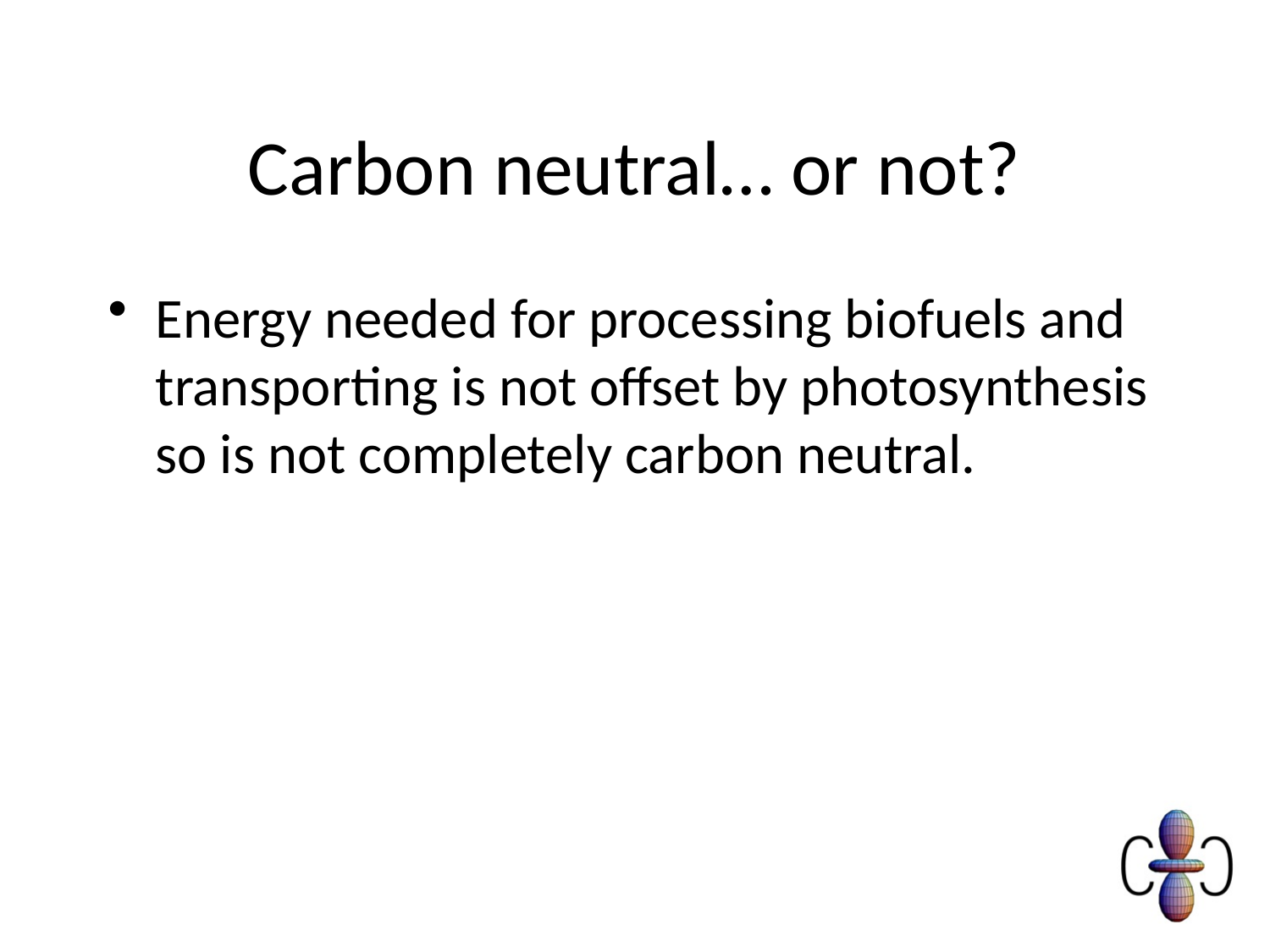

# Carbon neutral… or not?
Energy needed for processing biofuels and transporting is not offset by photosynthesis so is not completely carbon neutral.